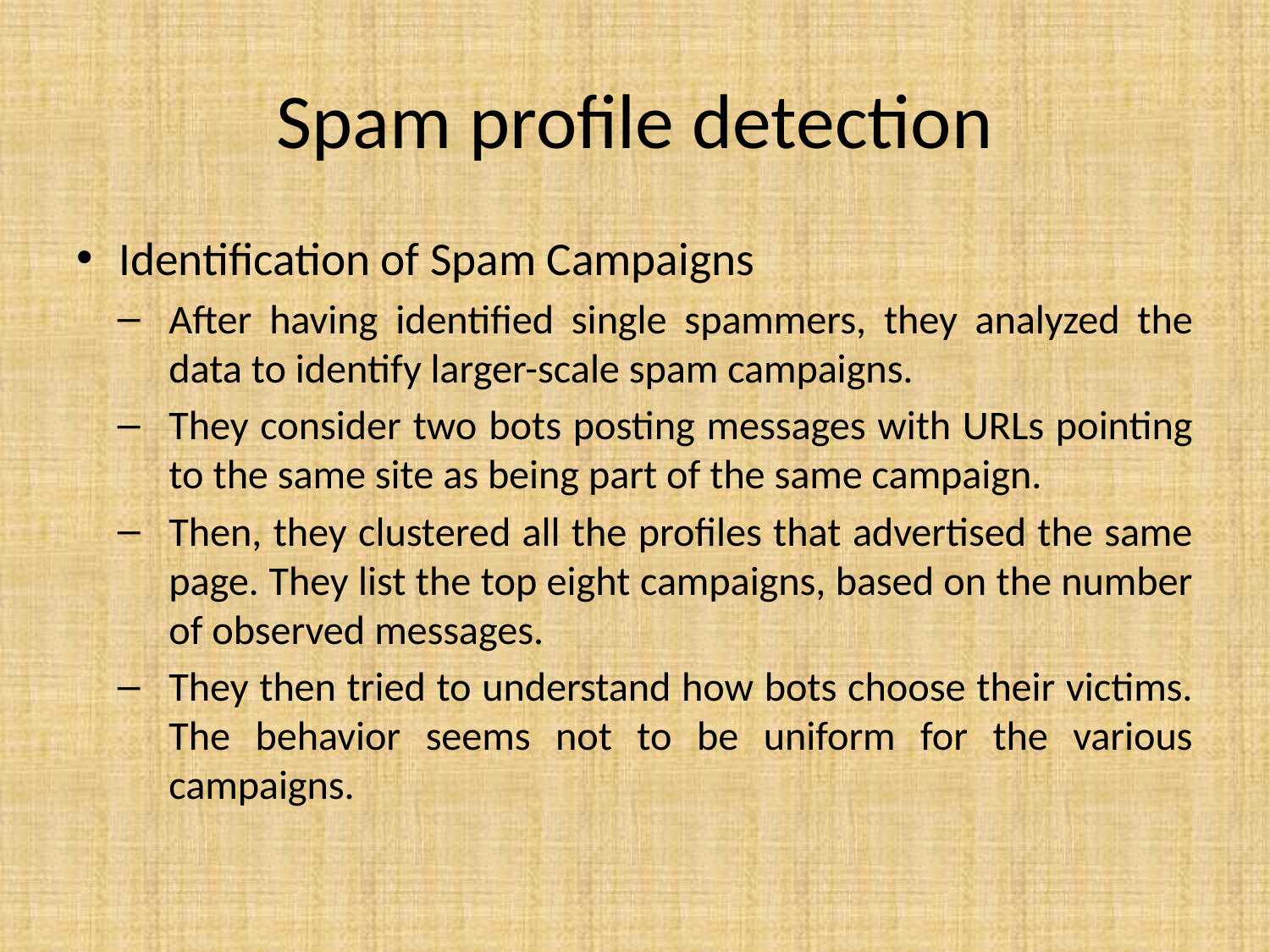

# Spam profile detection
Identification of Spam Campaigns
After having identified single spammers, they analyzed the data to identify larger-scale spam campaigns.
They consider two bots posting messages with URLs pointing to the same site as being part of the same campaign.
Then, they clustered all the profiles that advertised the same page. They list the top eight campaigns, based on the number of observed messages.
They then tried to understand how bots choose their victims. The behavior seems not to be uniform for the various campaigns.